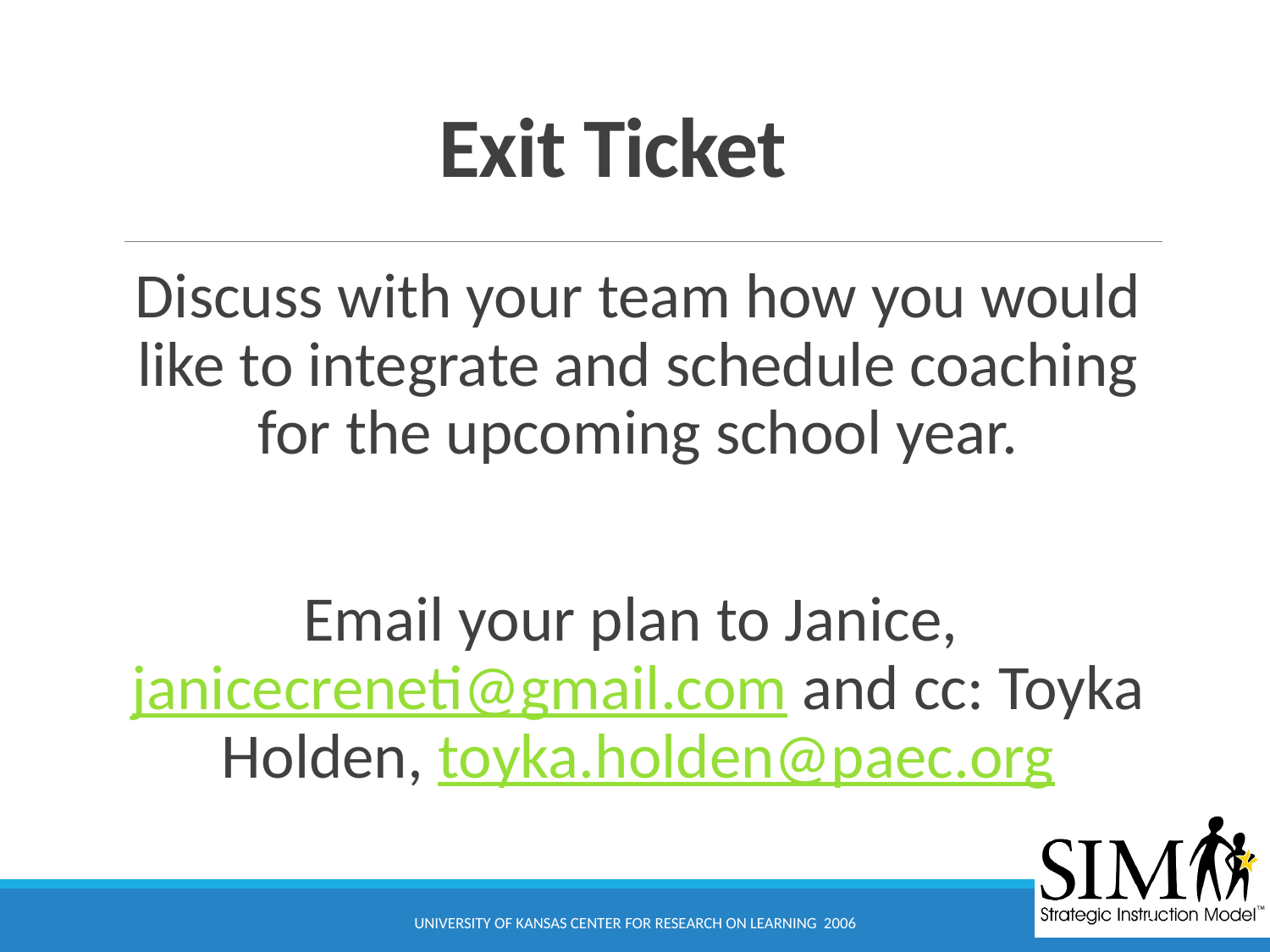

# Exit Ticket
Discuss with your team how you would like to integrate and schedule coaching for the upcoming school year.

Email your plan to Janice, janicecreneti@gmail.com and cc: Toyka Holden, toyka.holden@paec.org

University of Kansas Center for Research on Learning  2006
40